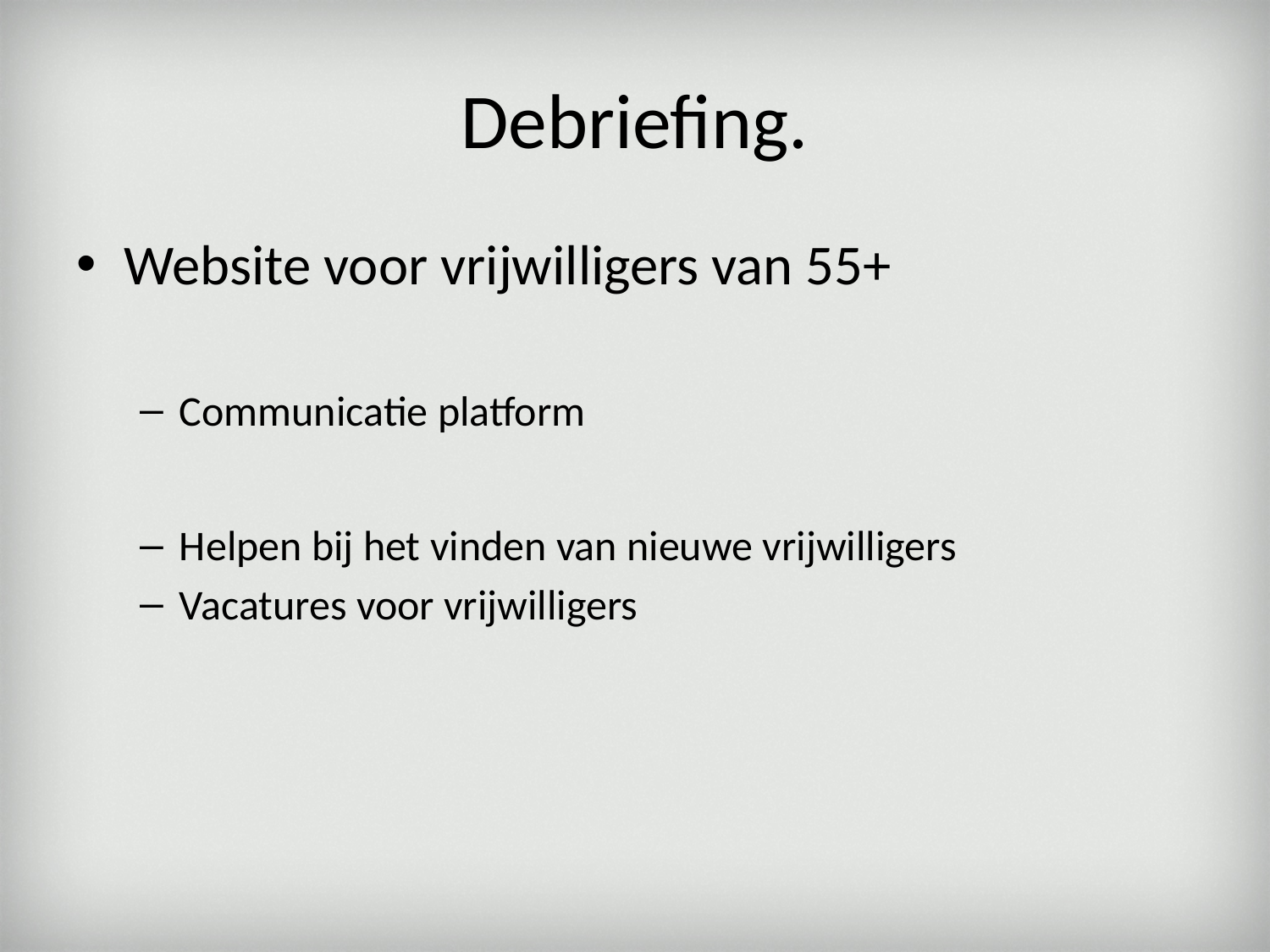

# Debriefing.
Website voor vrijwilligers van 55+

Communicatie platform

Helpen bij het vinden van nieuwe vrijwilligers
Vacatures voor vrijwilligers